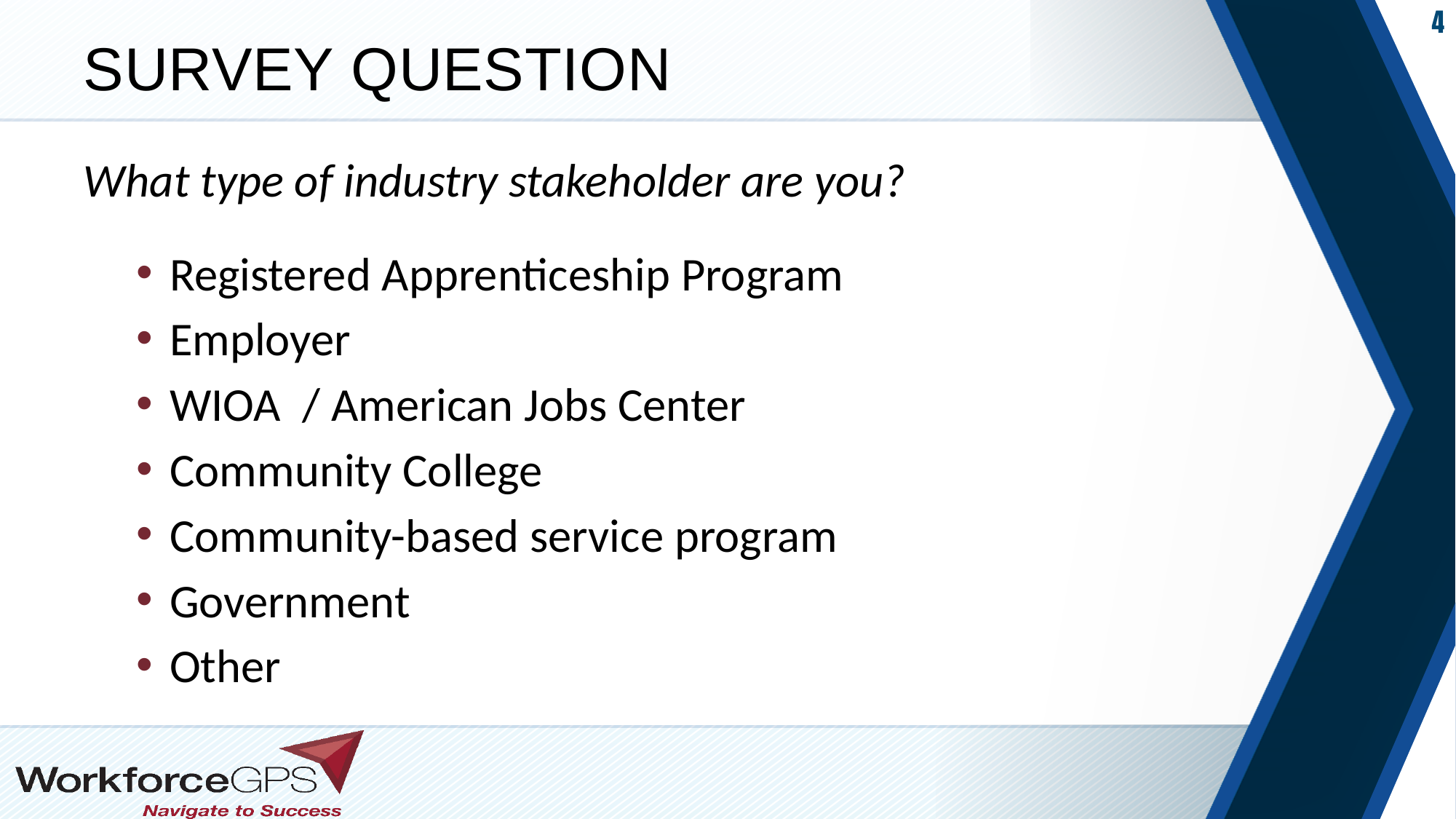

# Survey Question
What type of industry stakeholder are you?

Registered Apprenticeship Program
Employer
WIOA  / American Jobs Center
Community College
Community-based service program
Government
Other